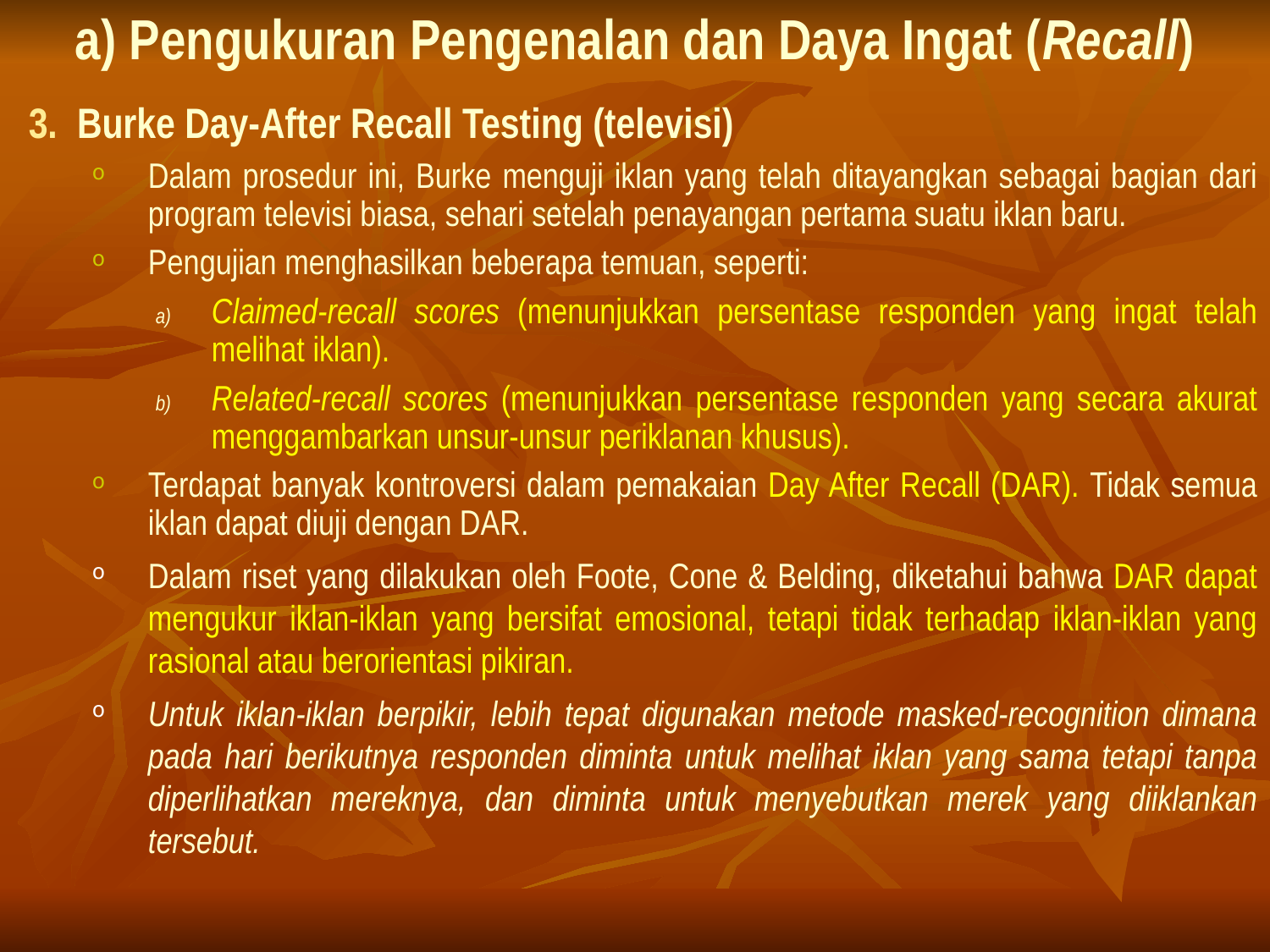

# a) Pengukuran Pengenalan dan Daya Ingat (Recall)
Burke Day-After Recall Testing (televisi)
Dalam prosedur ini, Burke menguji iklan yang telah ditayangkan sebagai bagian dari program televisi biasa, sehari setelah penayangan pertama suatu iklan baru.
Pengujian menghasilkan beberapa temuan, seperti:
Claimed-recall scores (menunjukkan persentase responden yang ingat telah melihat iklan).
Related-recall scores (menunjukkan persentase responden yang secara akurat menggambarkan unsur-unsur periklanan khusus).
Terdapat banyak kontroversi dalam pemakaian Day After Recall (DAR). Tidak semua iklan dapat diuji dengan DAR.
Dalam riset yang dilakukan oleh Foote, Cone & Belding, diketahui bahwa DAR dapat mengukur iklan-iklan yang bersifat emosional, tetapi tidak terhadap iklan-iklan yang rasional atau berorientasi pikiran.
Untuk iklan-iklan berpikir, lebih tepat digunakan metode masked-recognition dimana pada hari berikutnya responden diminta untuk melihat iklan yang sama tetapi tanpa diperlihatkan mereknya, dan diminta untuk menyebutkan merek yang diiklankan tersebut.